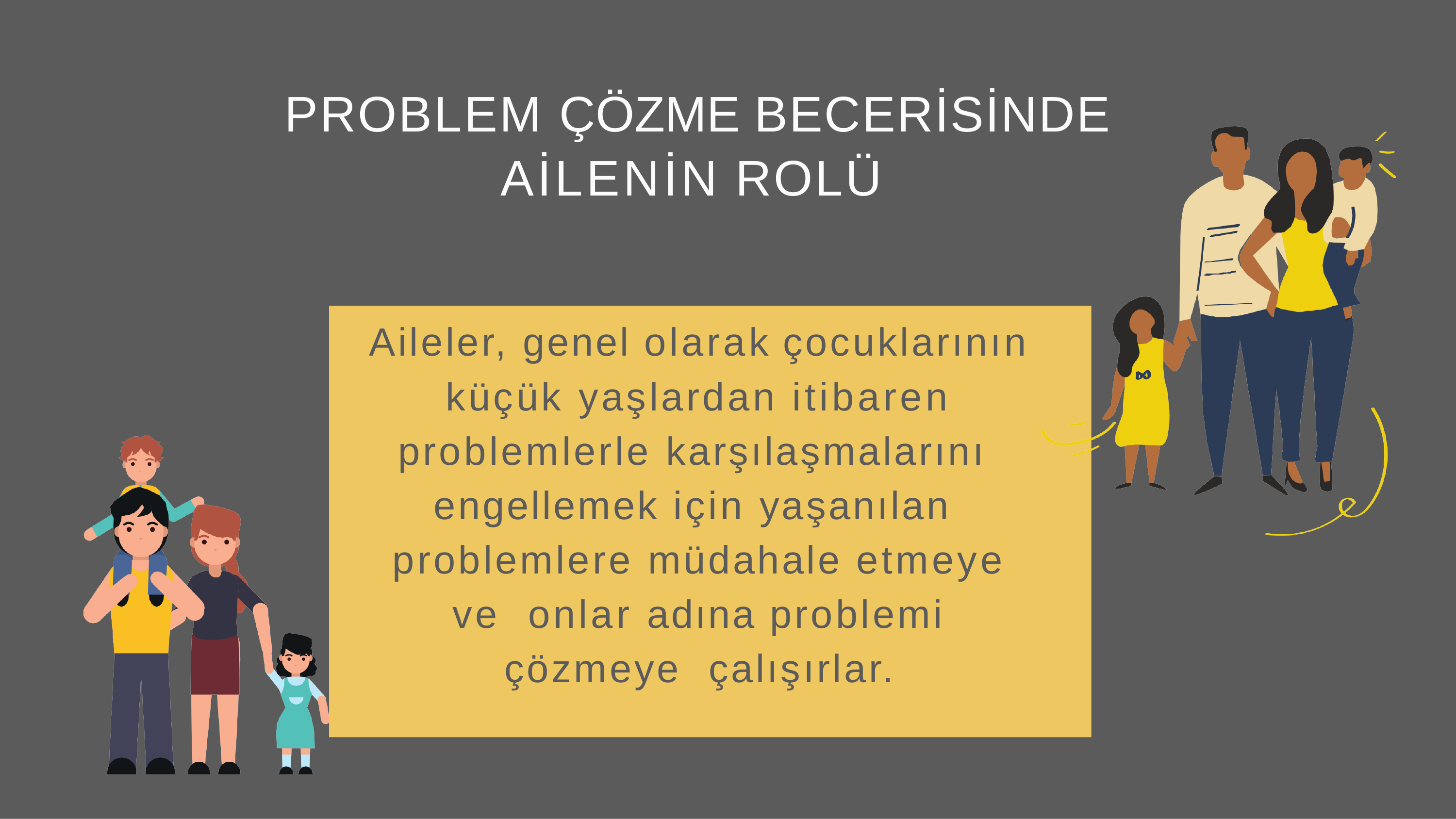

# PROBLEM ÇÖZME BECERİSİNDE  AİLENİN ROLÜ

Aileler, genel olarak çocuklarının  küçük yaşlardan itibaren  problemlerle karşılaşmalarını  engellemek için yaşanılan  problemlere müdahale etmeye ve  onlar adına problemi çözmeye  çalışırlar.